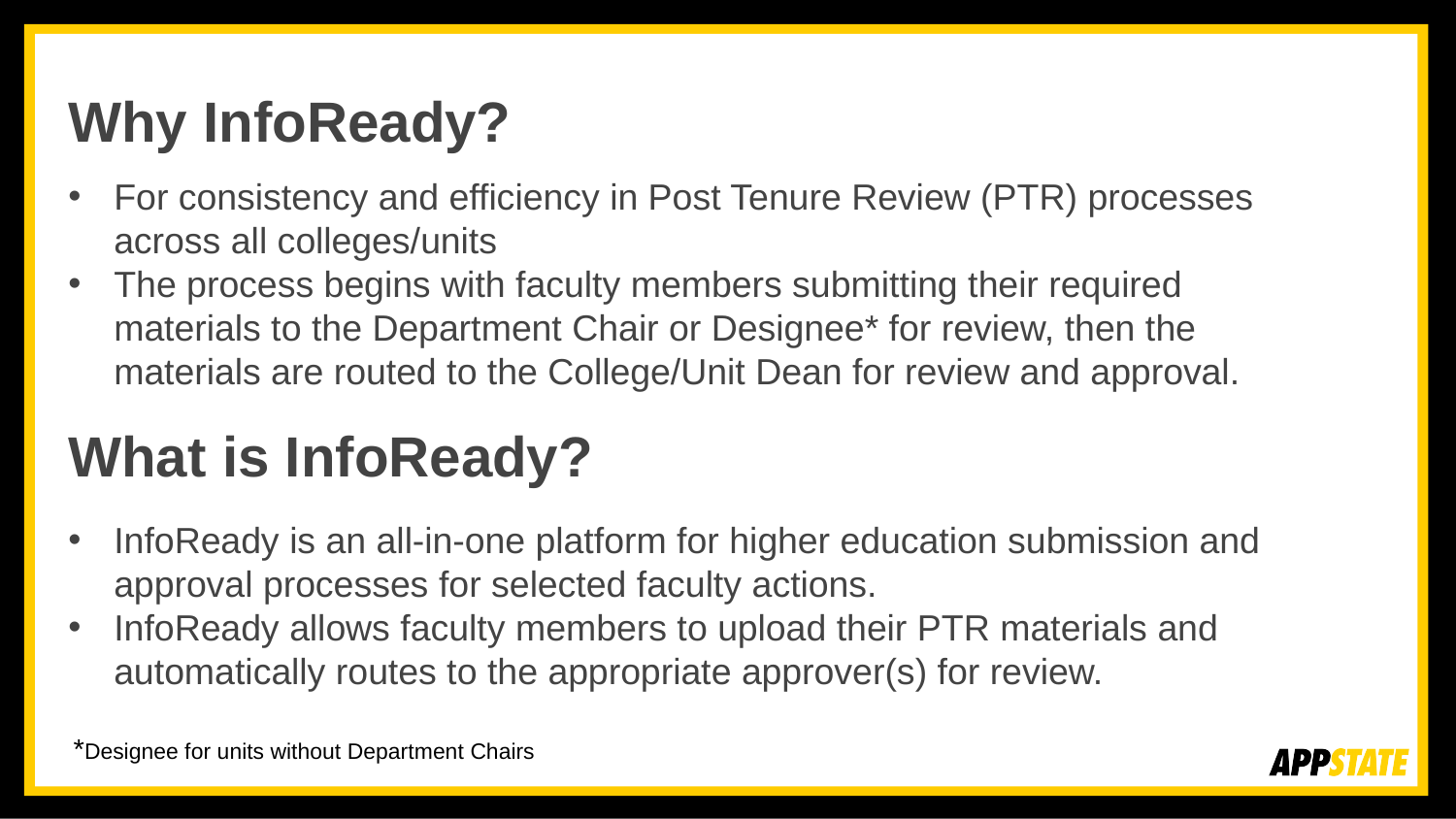

# Why InfoReady?
For consistency and efficiency in Post Tenure Review (PTR) processes across all colleges/units
The process begins with faculty members submitting their required materials to the Department Chair or Designee* for review, then the materials are routed to the College/Unit Dean for review and approval.
What is InfoReady?
InfoReady is an all-in-one platform for higher education submission and approval processes for selected faculty actions.
InfoReady allows faculty members to upload their PTR materials and automatically routes to the appropriate approver(s) for review.
*Designee for units without Department Chairs